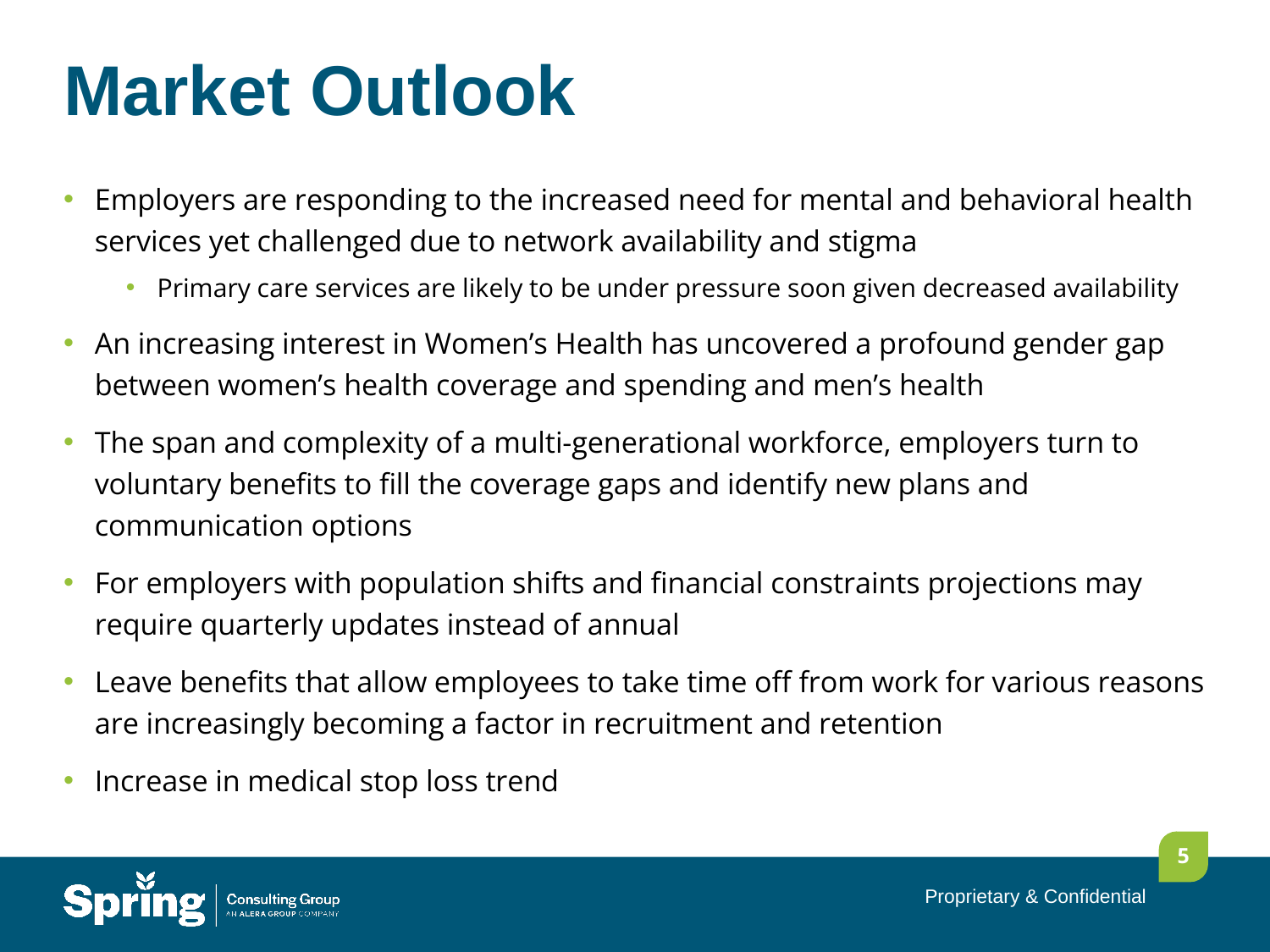

# Market Outlook
Employers are responding to the increased need for mental and behavioral health services yet challenged due to network availability and stigma
Primary care services are likely to be under pressure soon given decreased availability
An increasing interest in Women’s Health has uncovered a profound gender gap between women’s health coverage and spending and men’s health
The span and complexity of a multi-generational workforce, employers turn to voluntary benefits to fill the coverage gaps and identify new plans and communication options
For employers with population shifts and financial constraints projections may require quarterly updates instead of annual
Leave benefits that allow employees to take time off from work for various reasons are increasingly becoming a factor in recruitment and retention
Increase in medical stop loss trend

5